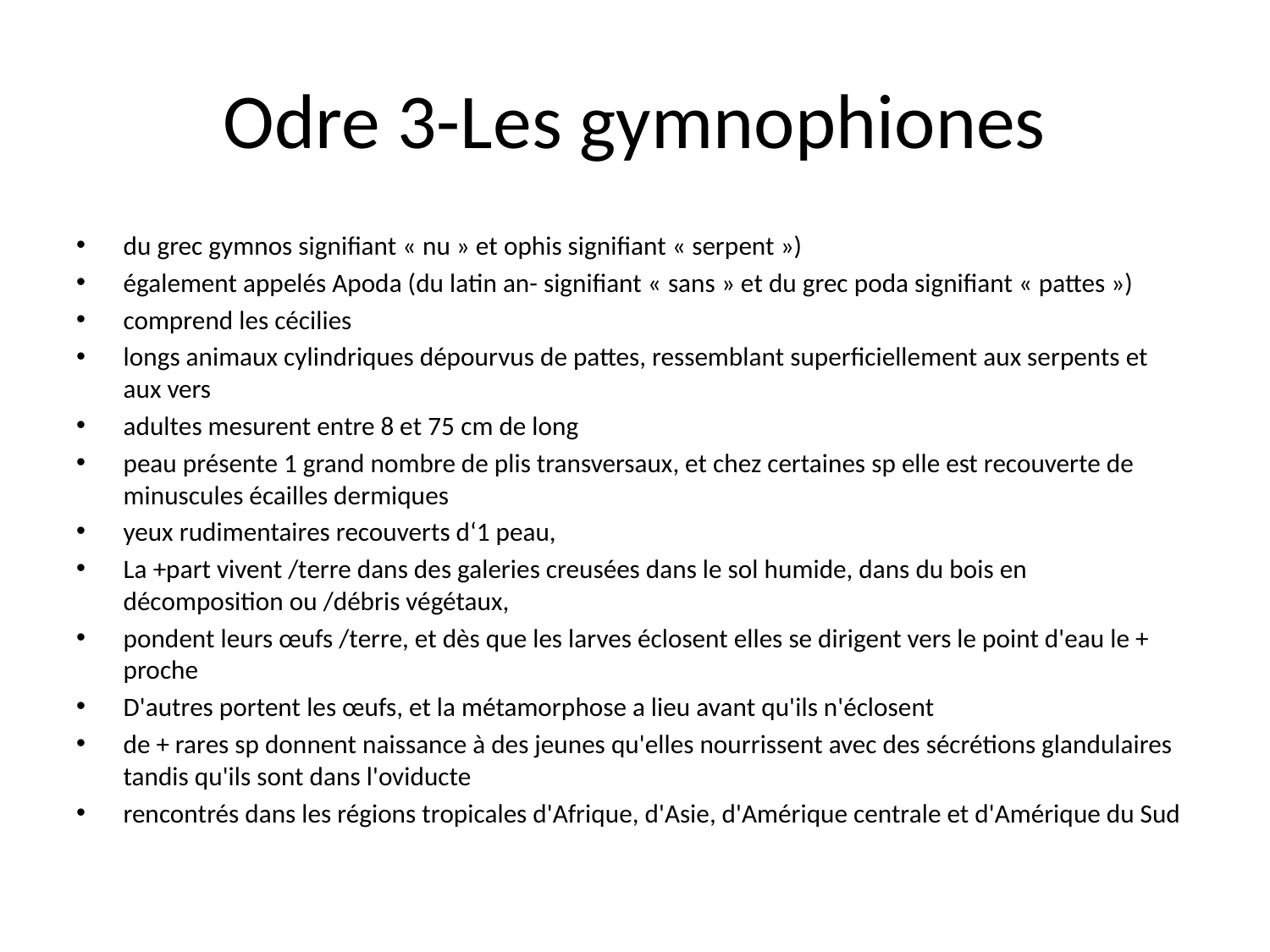

# Odre 3-Les gymnophiones
du grec gymnos signifiant « nu » et ophis signifiant « serpent »)
également appelés Apoda (du latin an- signifiant « sans » et du grec poda signifiant « pattes »)
comprend les cécilies
longs animaux cylindriques dépourvus de pattes, ressemblant superficiellement aux serpents et aux vers
adultes mesurent entre 8 et 75 cm de long
peau présente 1 grand nombre de plis transversaux, et chez certaines sp elle est recouverte de minuscules écailles dermiques
yeux rudimentaires recouverts d‘1 peau,
La +part vivent /terre dans des galeries creusées dans le sol humide, dans du bois en décomposition ou /débris végétaux,
pondent leurs œufs /terre, et dès que les larves éclosent elles se dirigent vers le point d'eau le + proche
D'autres portent les œufs, et la métamorphose a lieu avant qu'ils n'éclosent
de + rares sp donnent naissance à des jeunes qu'elles nourrissent avec des sécrétions glandulaires tandis qu'ils sont dans l'oviducte
rencontrés dans les régions tropicales d'Afrique, d'Asie, d'Amérique centrale et d'Amérique du Sud